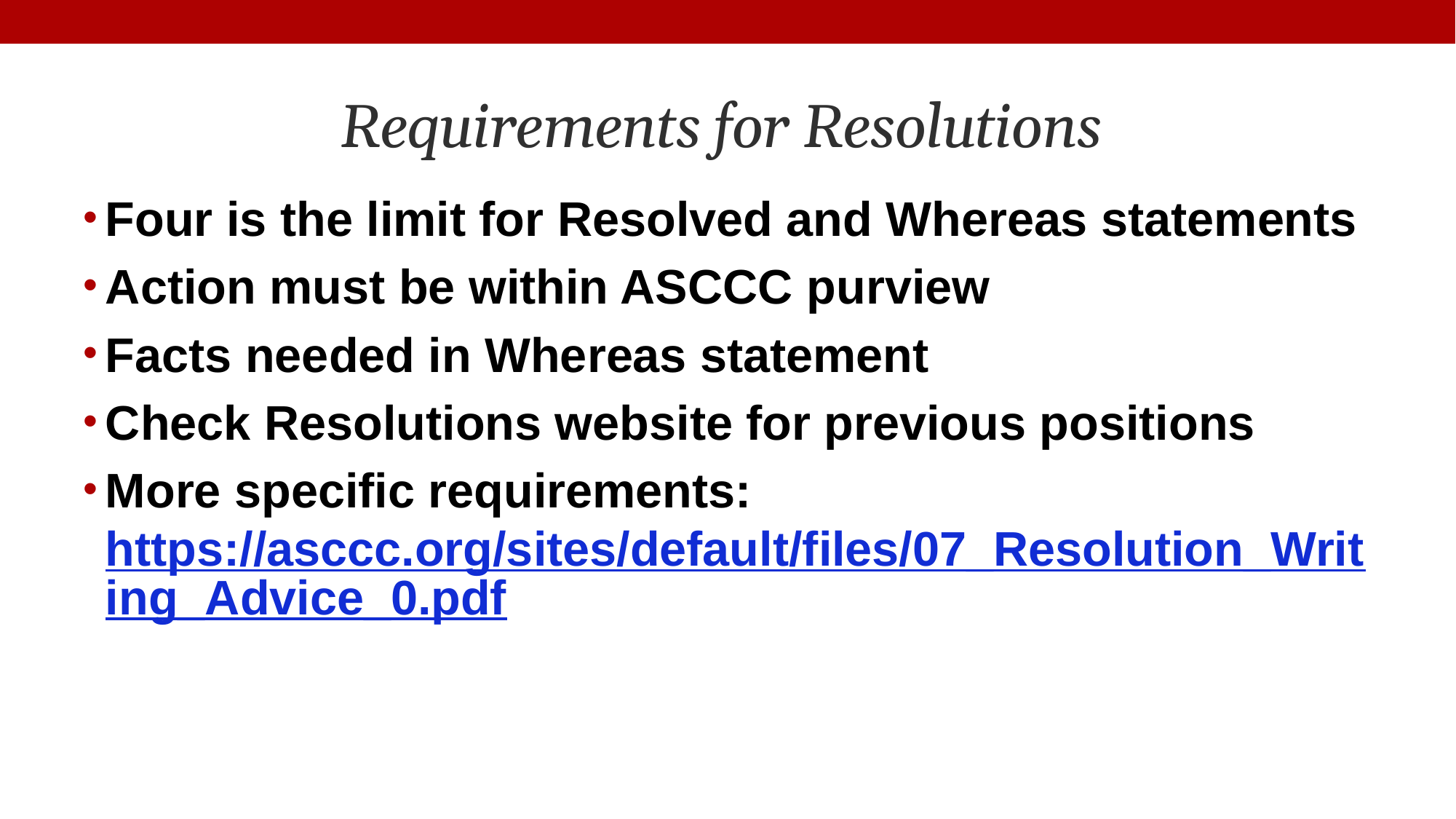

# Requirements for Resolutions
Four is the limit for Resolved and Whereas statements
Action must be within ASCCC purview
Facts needed in Whereas statement
Check Resolutions website for previous positions
More specific requirements: https://asccc.org/sites/default/files/07_Resolution_Writing_Advice_0.pdf